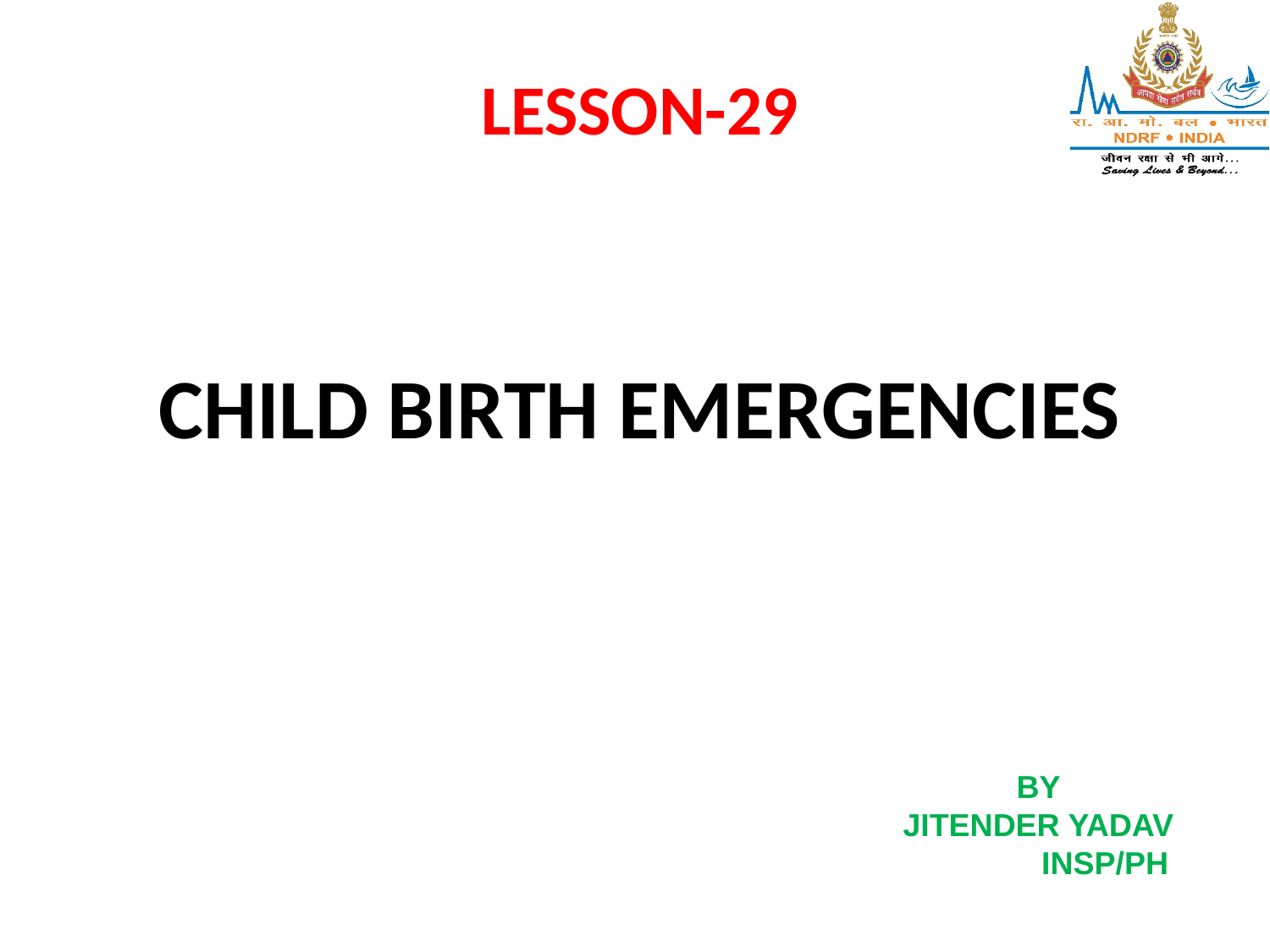

LESSON-29
CHILD BIRTH EMERGENCIES
BY
JITENDER YADAV
               INSP/PH